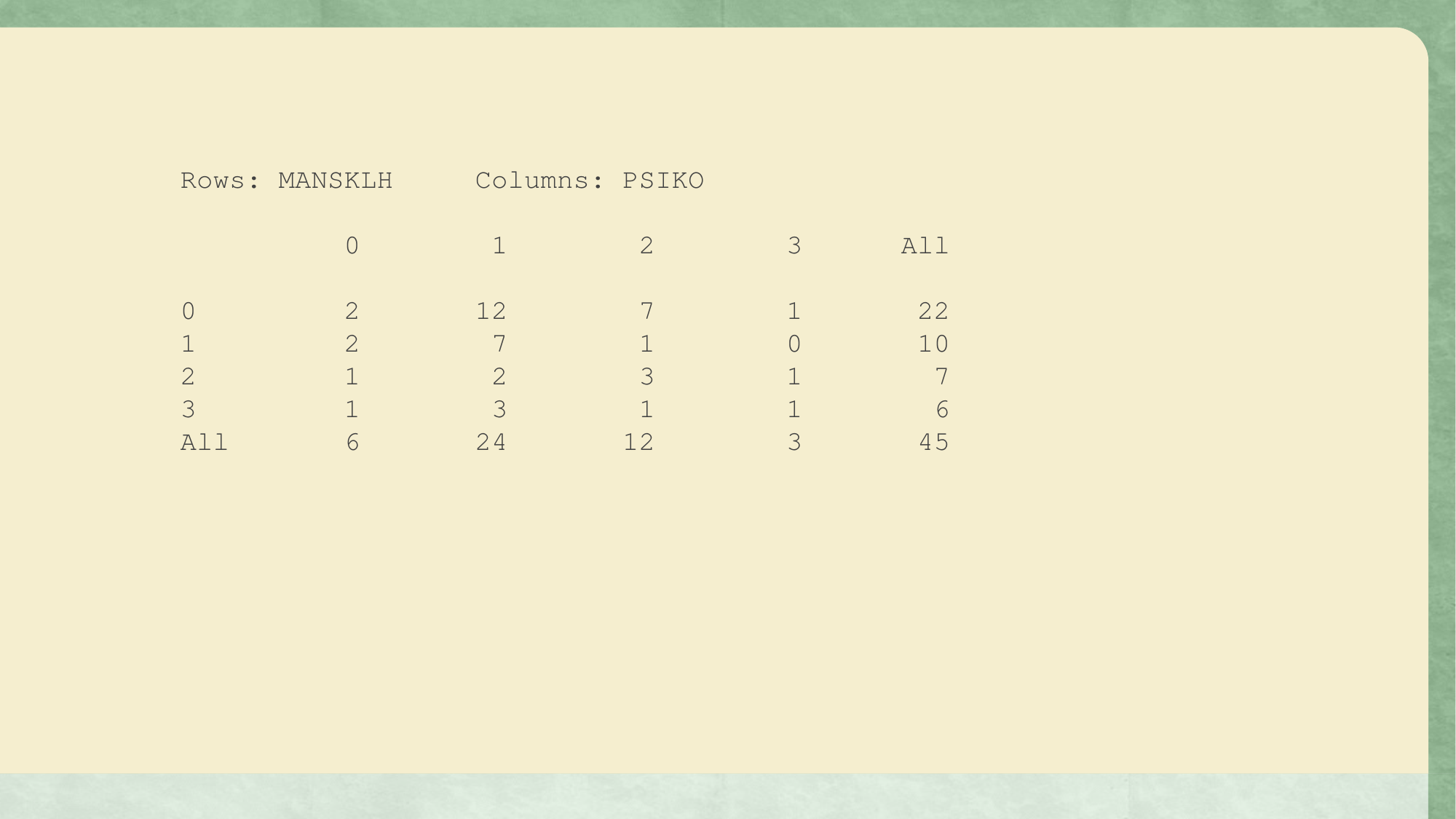

Rows: MANSKLH     Columns: PSIKO

           0        1        2        3      All

 0         2       12        7        1       22
 1         2        7        1        0       10
 2         1        2        3        1        7
 3         1        3        1        1        6
 All       6       24       12        3       45